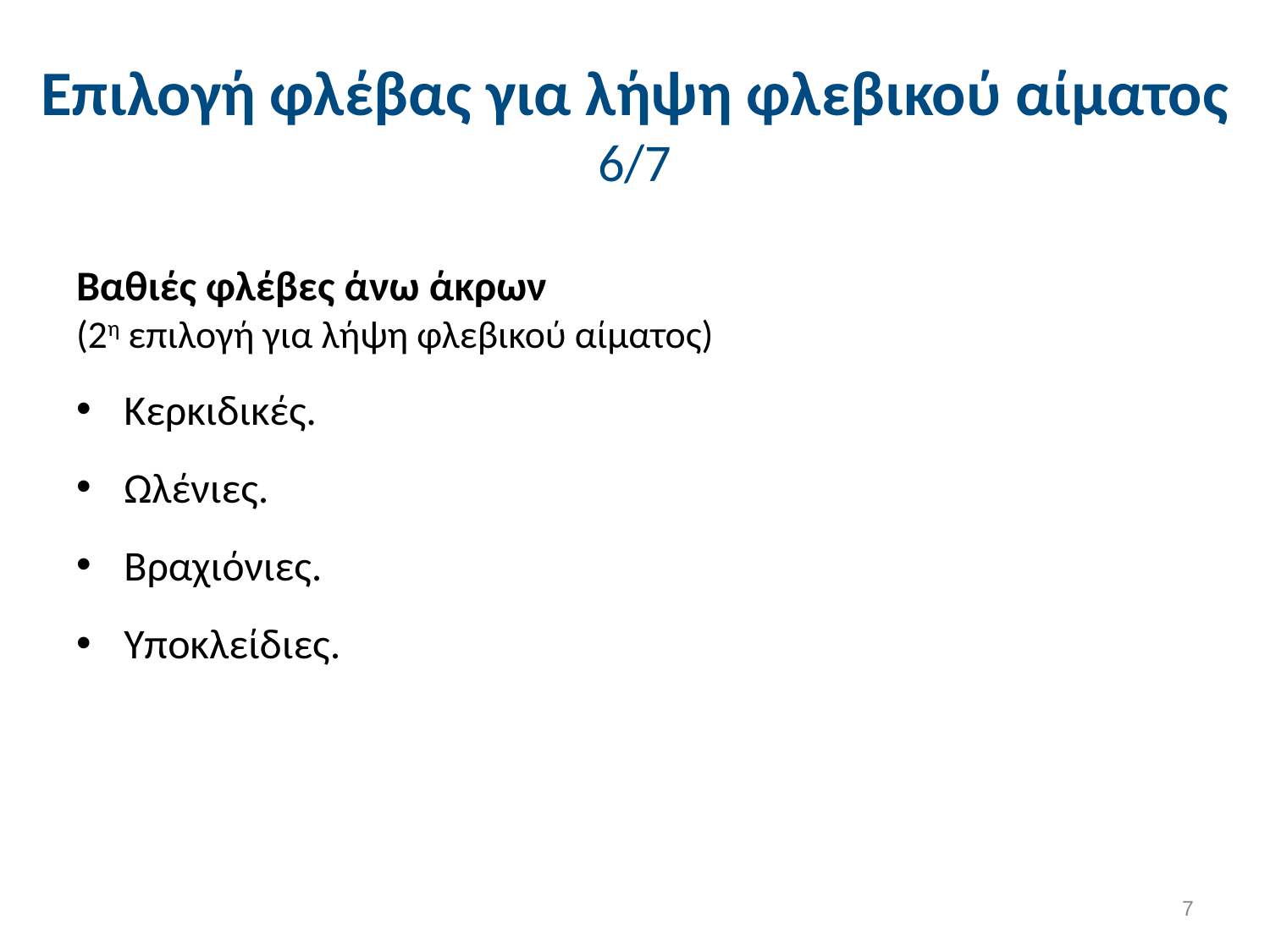

# Επιλογή φλέβας για λήψη φλεβικού αίματος 6/7
Βαθιές φλέβες άνω άκρων
(2η επιλογή για λήψη φλεβικού αίματος)
Κερκιδικές.
Ωλένιες.
Βραχιόνιες.
Υποκλείδιες.
7